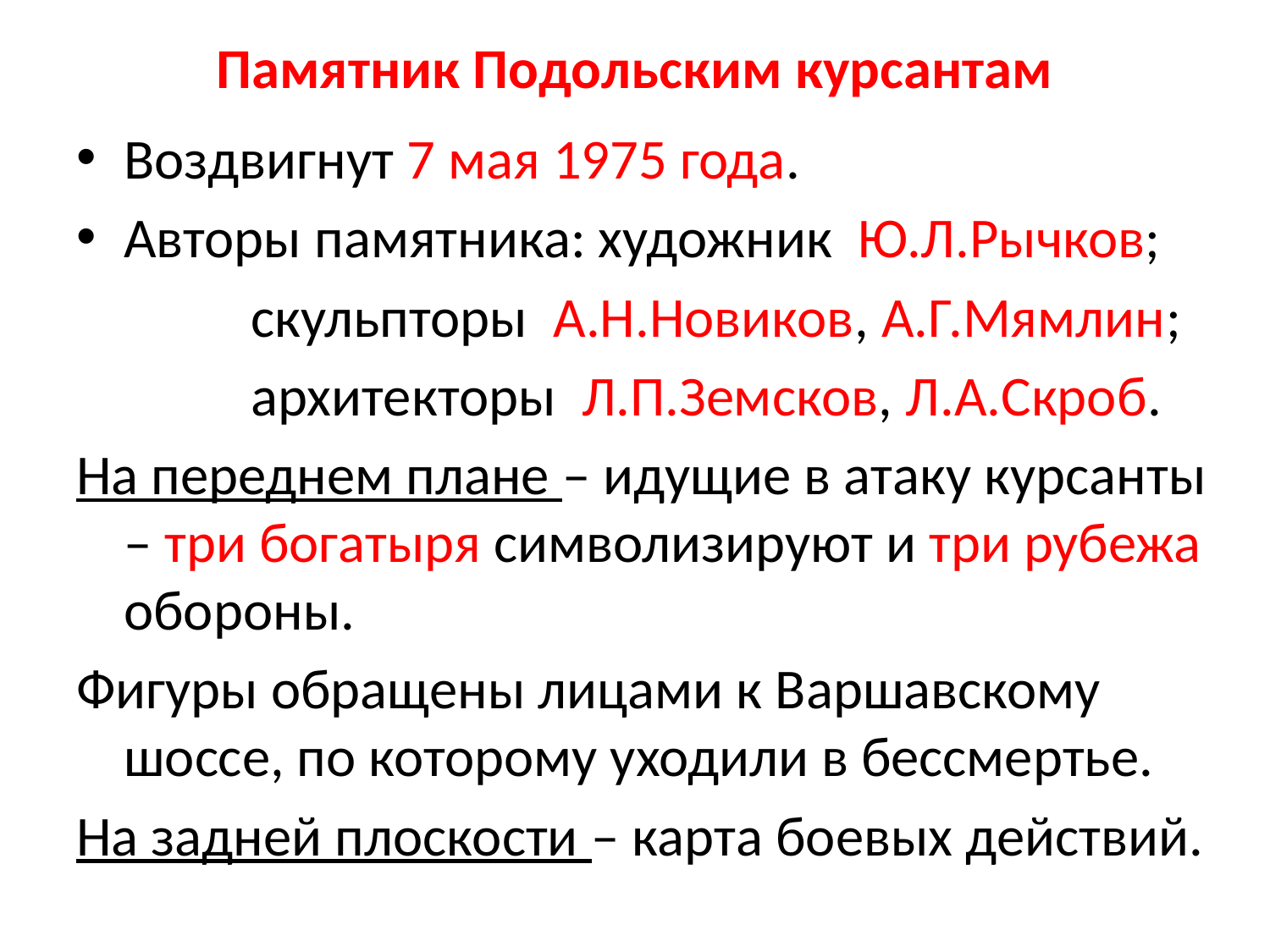

# Памятник Подольским курсантам
Воздвигнут 7 мая 1975 года.
Авторы памятника: художник  Ю.Л.Рычков;
		скульпторы  А.Н.Новиков, А.Г.Мямлин;
		архитекторы  Л.П.Земсков, Л.А.Скроб.
На переднем плане – идущие в атаку курсанты – три богатыря символизируют и три рубежа обороны.
Фигуры обращены лицами к Варшавскому шоссе, по которому уходили в бессмертье.
На задней плоскости – карта боевых действий.